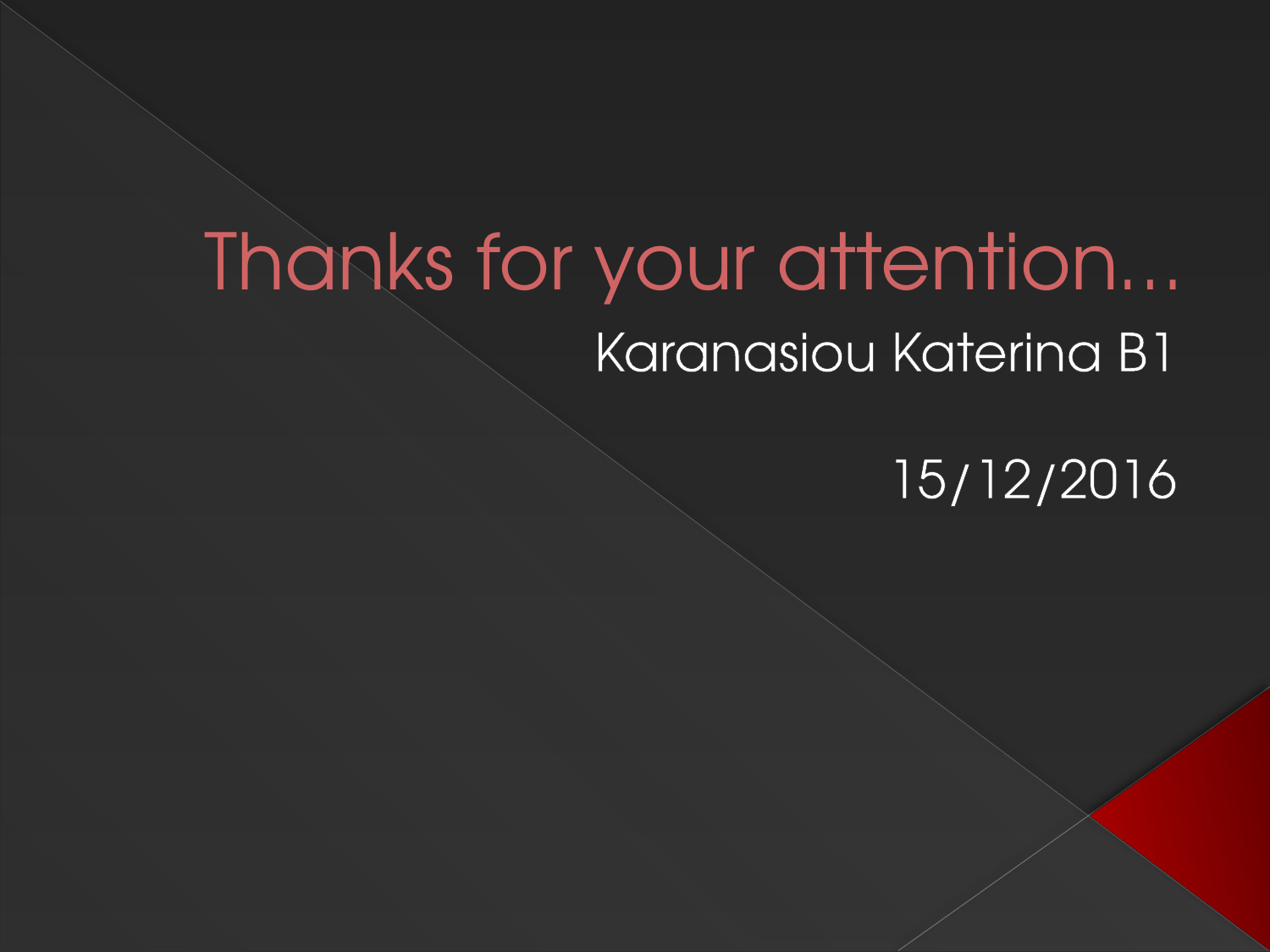

# Thanks for your attention…
Karanasiou Katerina B1

15/12/2016